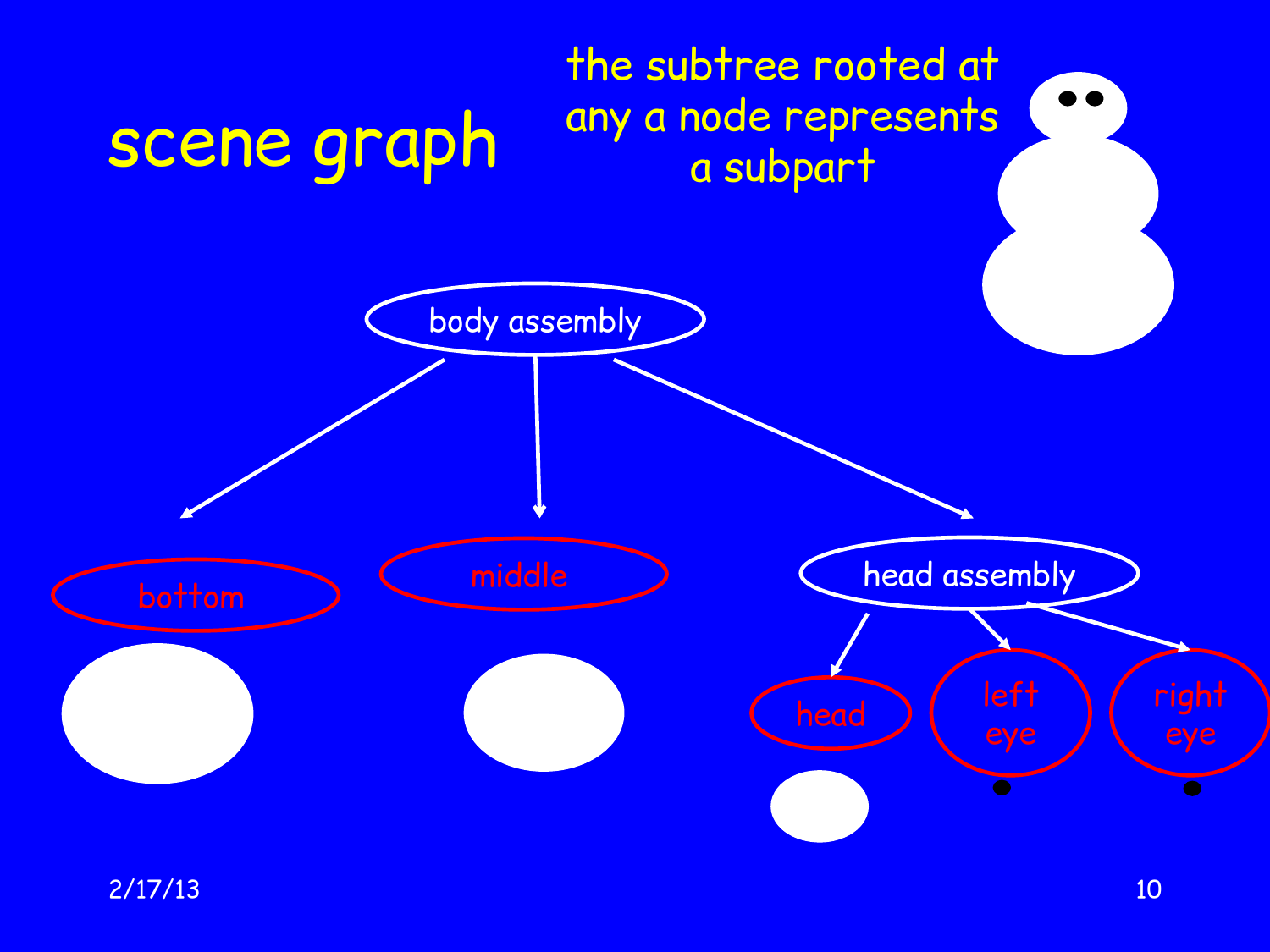

the subtree rooted at any a node represents a subpart

# scene graph
body assembly

head assembly
middle
bottom

left eye
right eye

head

2/17/13
10